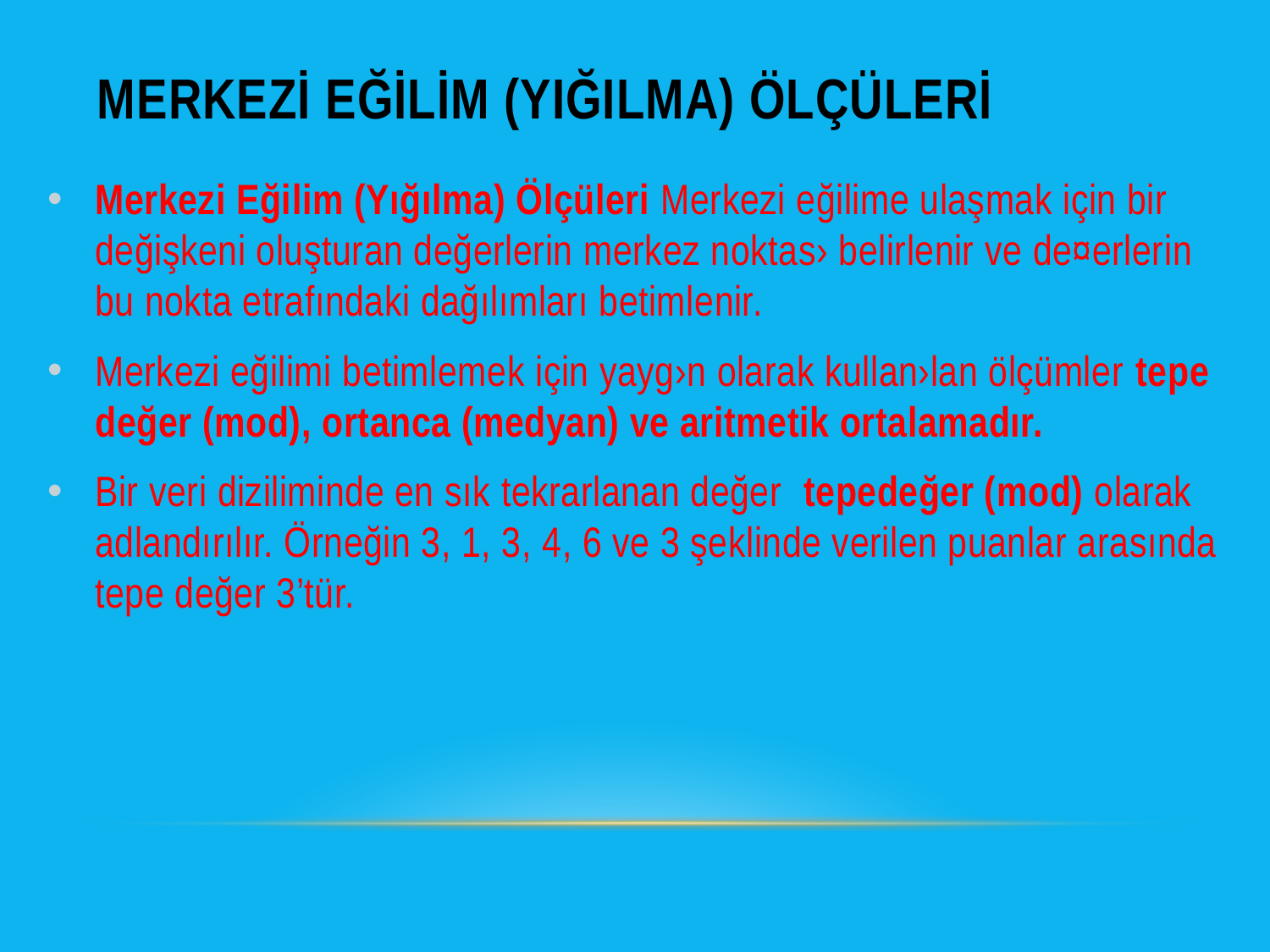

# Merkezİ Eğİlİm (YIğIlma) Ölçülerİ
Merkezi Eğilim (Yığılma) Ölçüleri Merkezi eğilime ulaşmak için bir değişkeni oluşturan değerlerin merkez noktas› belirlenir ve de¤erlerin bu nokta etrafındaki dağılımları betimlenir.
Merkezi eğilimi betimlemek için yayg›n olarak kullan›lan ölçümler tepe değer (mod), ortanca (medyan) ve aritmetik ortalamadır.
Bir veri diziliminde en sık tekrarlanan değer  tepedeğer (mod) olarak adlandırılır. Örneğin 3, 1, 3, 4, 6 ve 3 şeklinde verilen puanlar arasında tepe değer 3’tür.